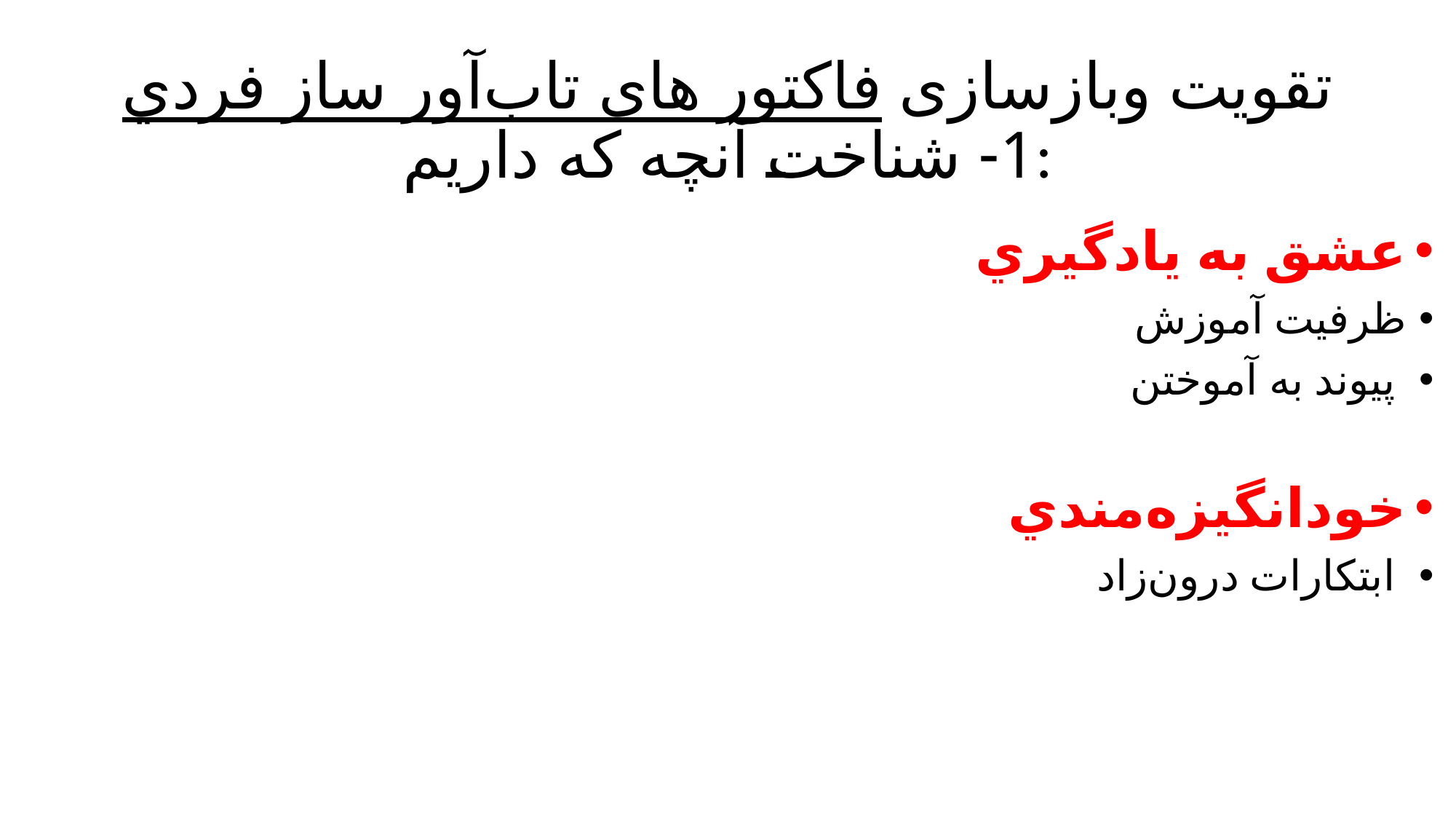

# تقویت وبازسازی فاکتور های تاب‌آور ساز فردي 1- شناخت آنچه که داریم:
عشق به يادگيري
ظرفيت آموزش
 پيوند به آموختن

خودانگيزه‌مندي
 ابتكارات درون‌زاد